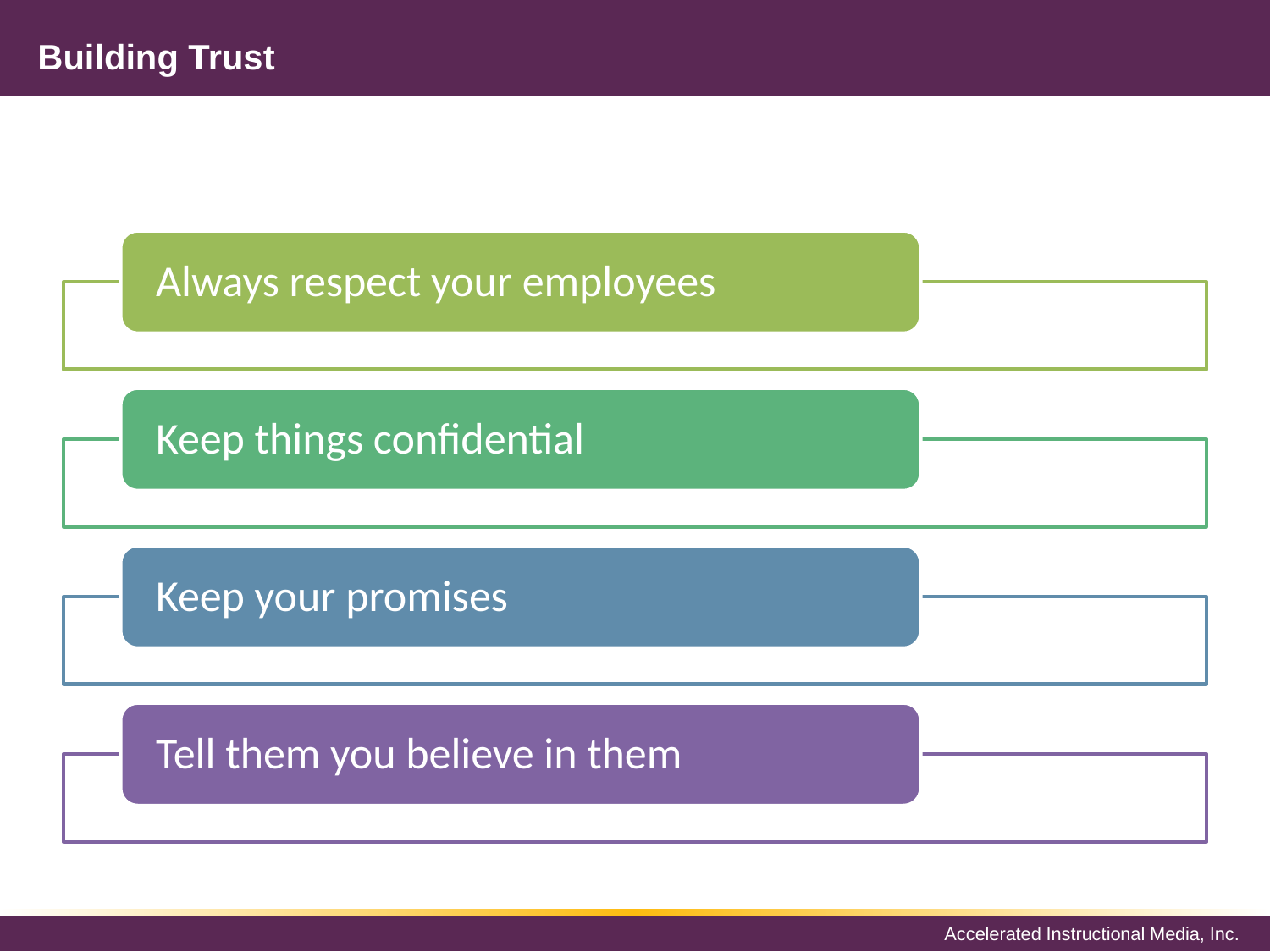

# Building Trust

Always respect your employees

Keep things confidential

Keep your promises

Tell them you believe in them